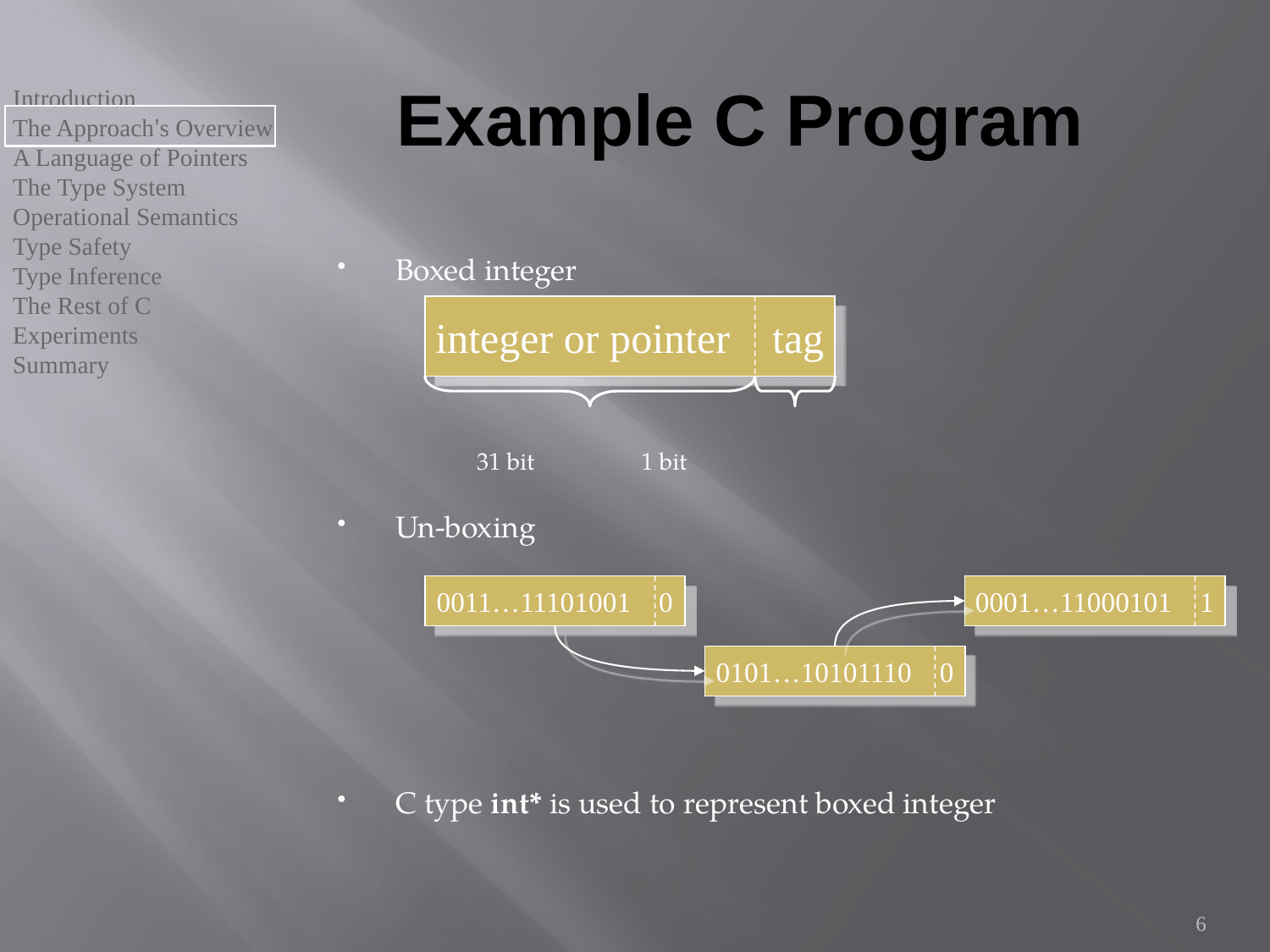

# Example C Program

Boxed integer

		31 bit                  1 bit
Un-boxing

C type int* is used to represent boxed integer

integer or pointer    tag

0011…11101001    0
0001…11000101    1

0101…10101110    0

6